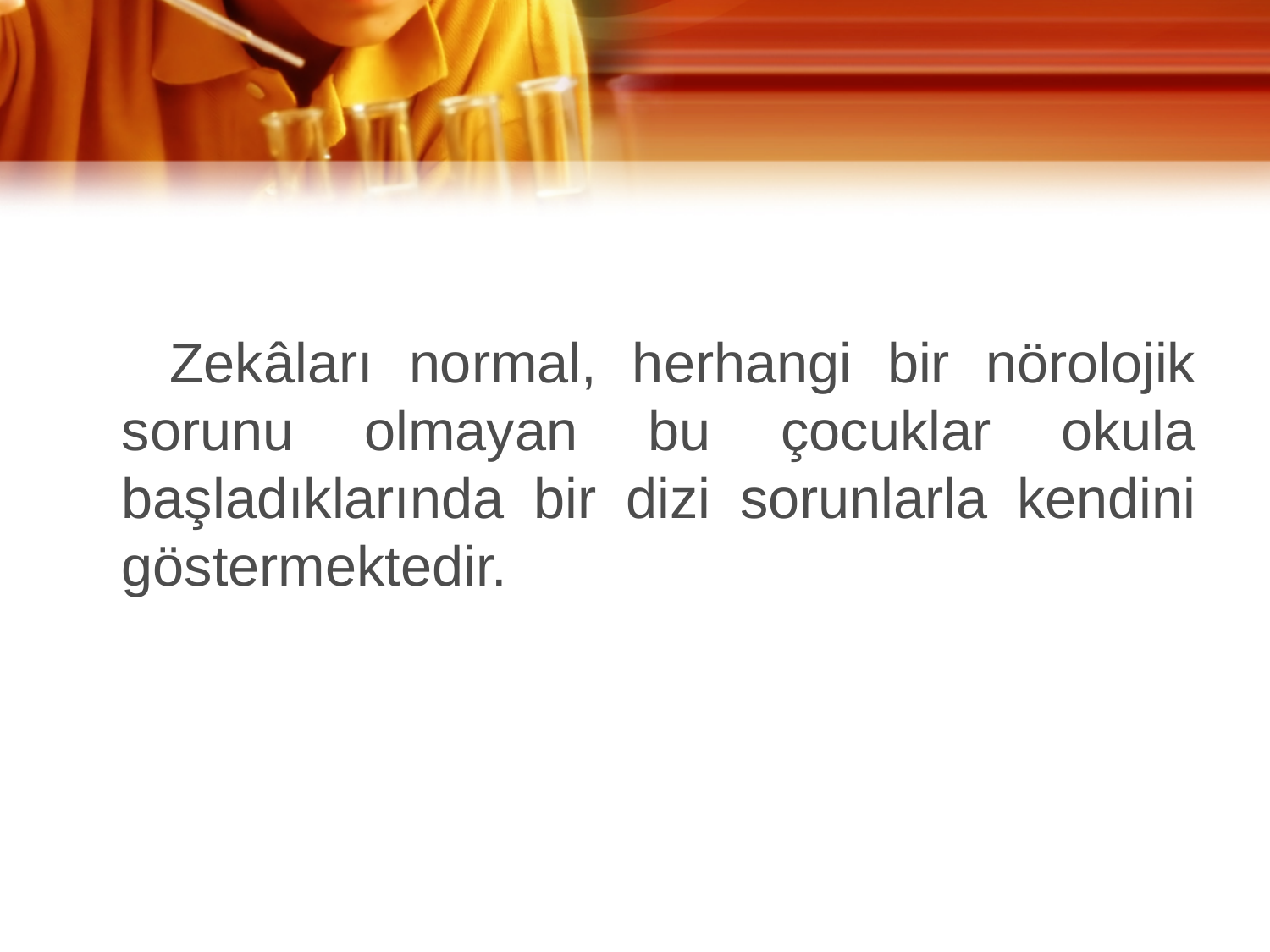

Zekâları normal, herhangi bir nörolojik sorunu olmayan bu çocuklar okula başladıklarında bir dizi sorunlarla kendini göstermektedir.